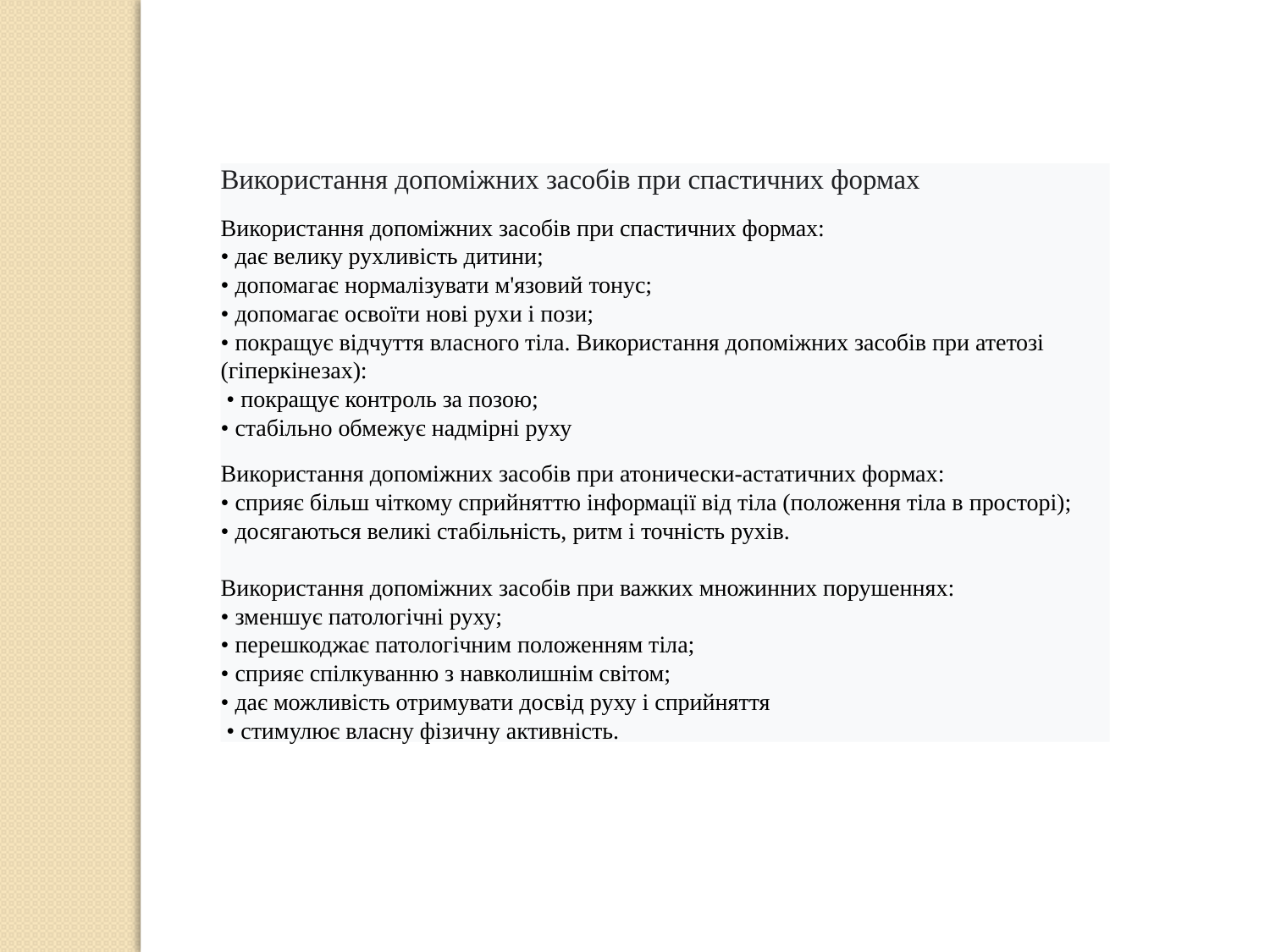

Використання допоміжних засобів при спастичних формах
Використання допоміжних засобів при спастичних формах:
• дає велику рухливість дитини;
• допомагає нормалізувати м'язовий тонус;
• допомагає освоїти нові рухи і пози;
• покращує відчуття власного тіла. Використання допоміжних засобів при атетозі (гіперкінезах):
 • покращує контроль за позою;
• стабільно обмежує надмірні руху

Використання допоміжних засобів при атонически-астатичних формах:
• сприяє більш чіткому сприйняттю інформації від тіла (положення тіла в просторі);
• досягаються великі стабільність, ритм і точність рухів.

Використання допоміжних засобів при важких множинних порушеннях:
• зменшує патологічні руху;
• перешкоджає патологічним положенням тіла;
• сприяє спілкуванню з навколишнім світом;
• дає можливість отримувати досвід руху і сприйняття
 • стимулює власну фізичну активність.